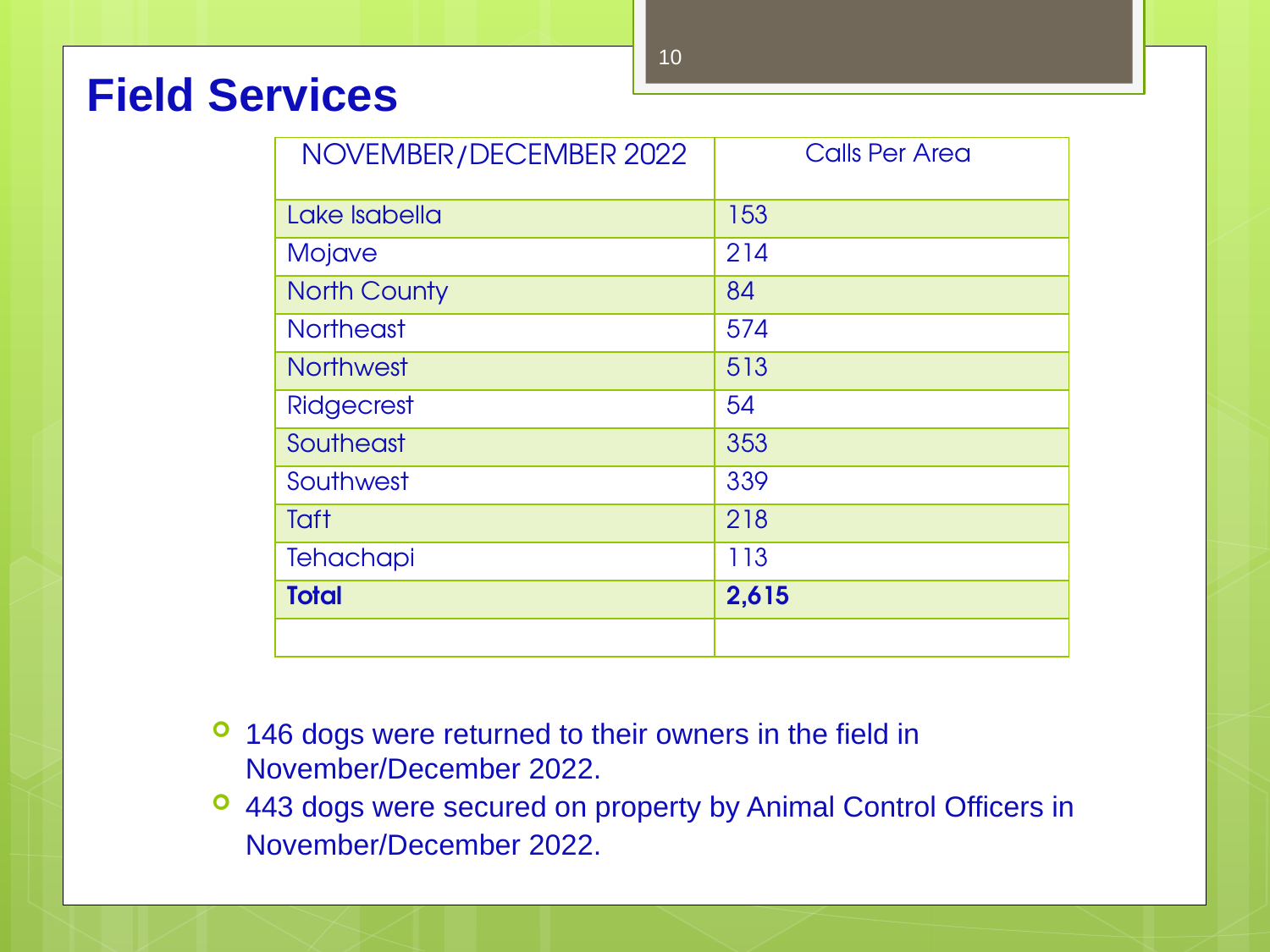

10
# Field Services
| NOVEMBER/DECEMBER 2022 | Calls Per Area |
| --- | --- |
| Lake Isabella | 153 |
| Mojave | 214 |
| North County | 84 |
| Northeast | 574 |
| Northwest | 513 |
| Ridgecrest | 54 |
| Southeast | 353 |
| Southwest | 339 |
| Taft | 218 |
| Tehachapi | 113 |
| Total | 2,615 |
|  |  |
146 dogs were returned to their owners in the field in November/December 2022.
443 dogs were secured on property by Animal Control Officers in November/December 2022.